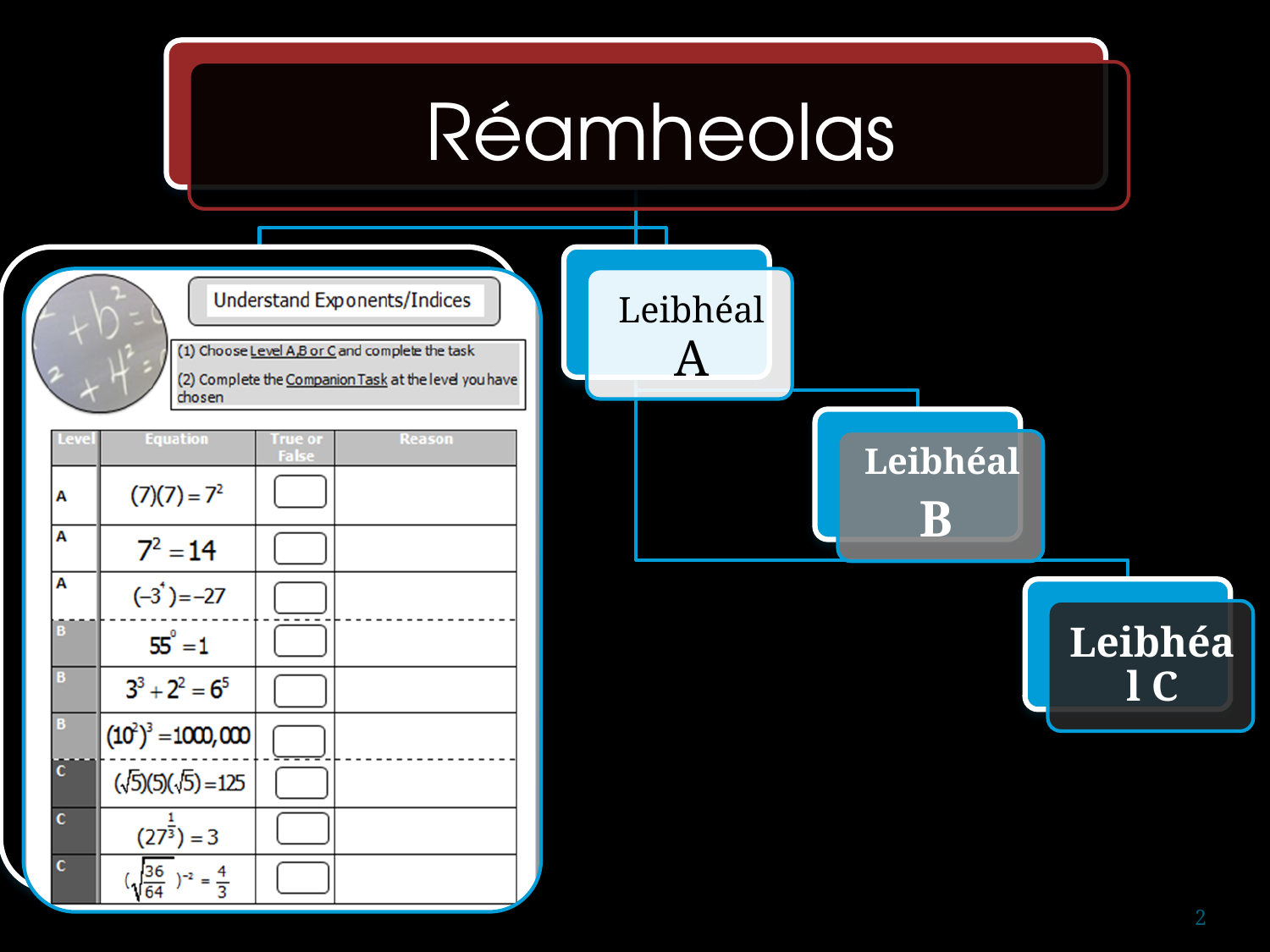

Réamheolas

Leibhéal A
Leibhéal
B
Leibhéal C
2